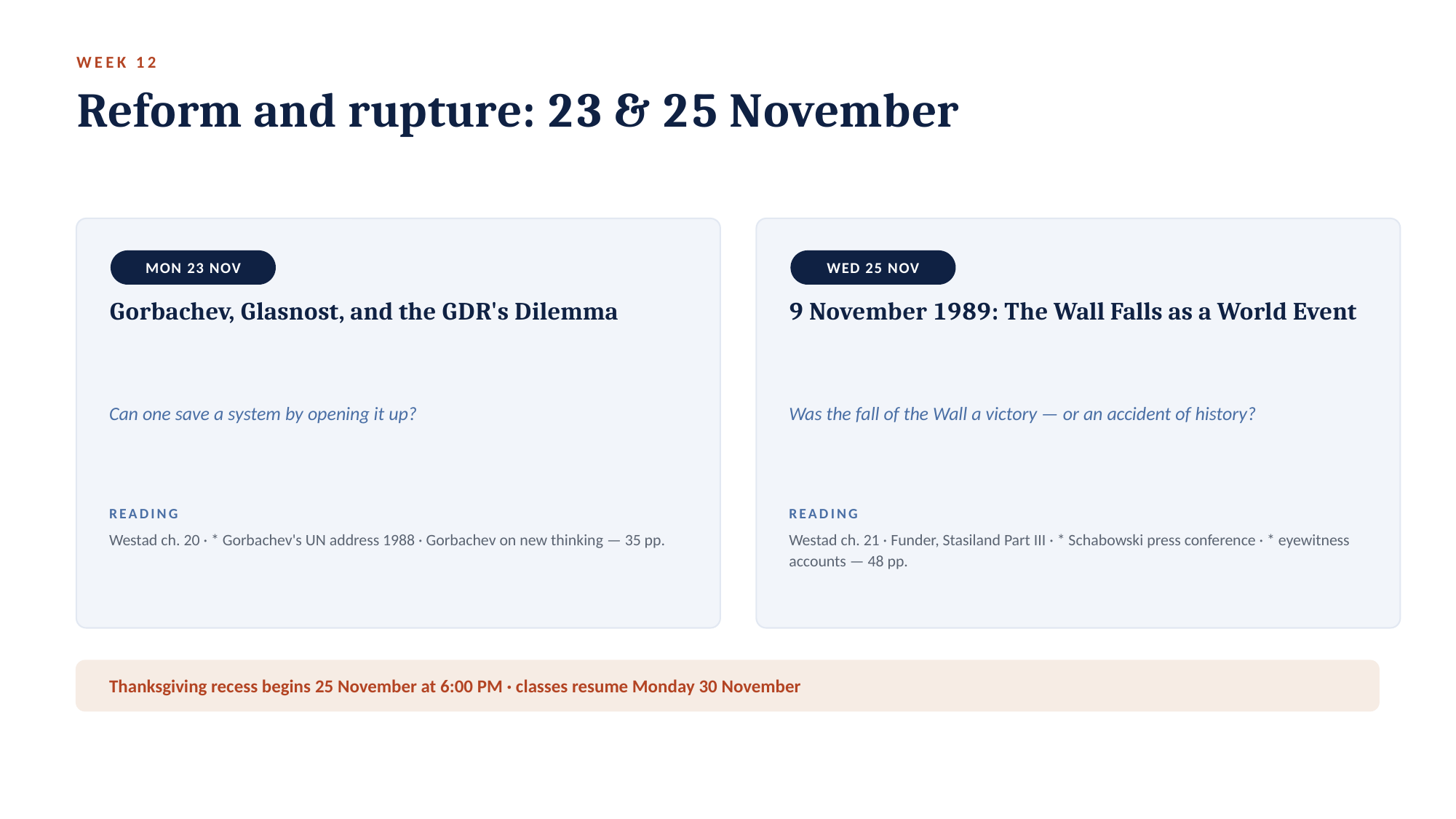

WEEK 12
Reform and rupture: 23 & 25 November

MON 23 NOV

WED 25 NOV
Gorbachev, Glasnost, and the GDR's Dilemma
9 November 1989: The Wall Falls as a World Event
Can one save a system by opening it up?
Was the fall of the Wall a victory — or an accident of history?
READING
READING
Westad ch. 20 · * Gorbachev's UN address 1988 · Gorbachev on new thinking — 35 pp.
Westad ch. 21 · Funder, Stasiland Part III · * Schabowski press conference · * eyewitness accounts — 48 pp.

Thanksgiving recess begins 25 November at 6:00 PM · classes resume Monday 30 November